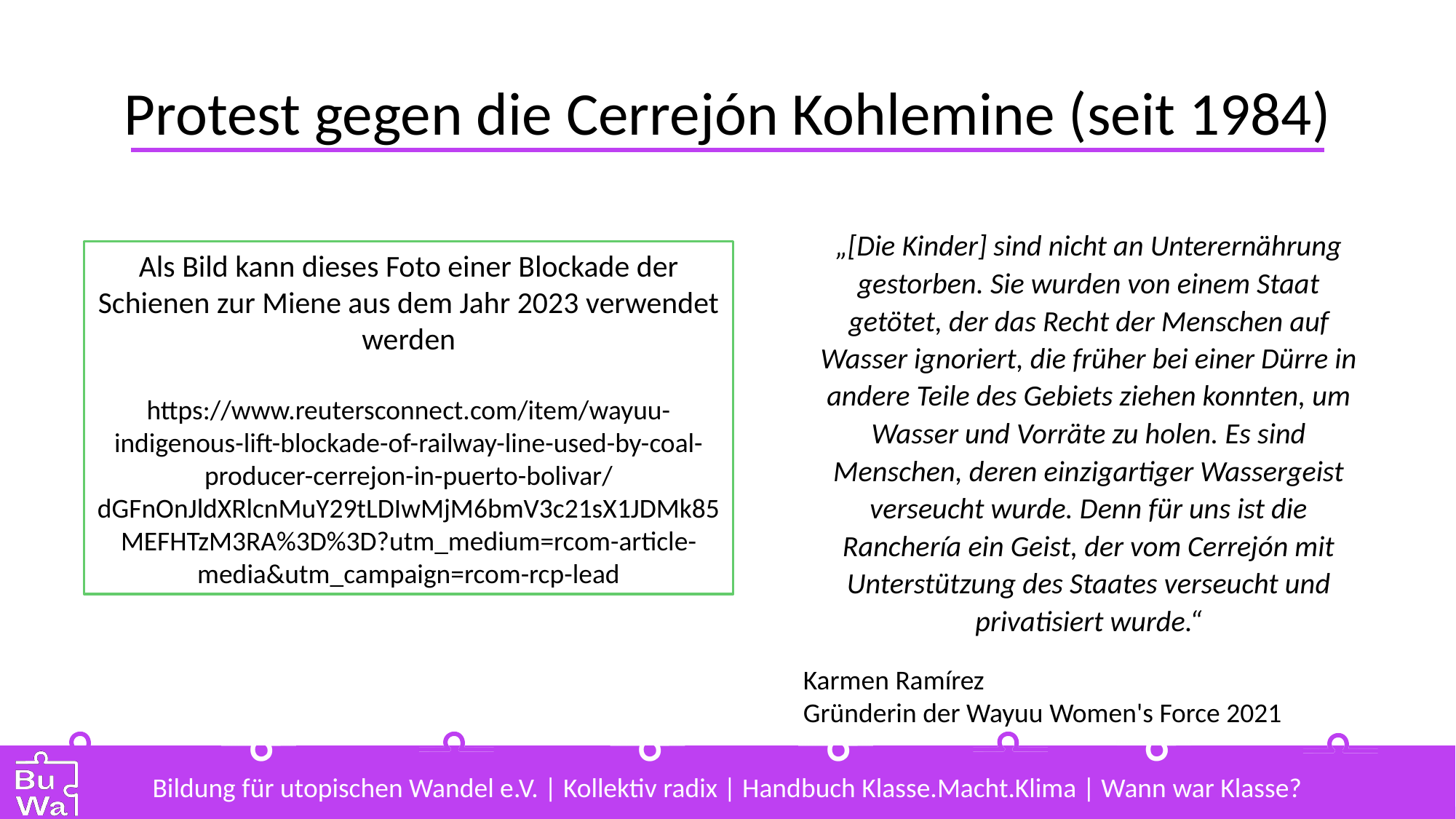

# Protest gegen die Cerrejón Kohlemine (seit 1984)
„[Die Kinder] sind nicht an Unterernährung gestorben. Sie wurden von einem Staat getötet, der das Recht der Menschen auf Wasser ignoriert, die früher bei einer Dürre in andere Teile des Gebiets ziehen konnten, um Wasser und Vorräte zu holen. Es sind Menschen, deren einzigartiger Wassergeist verseucht wurde. Denn für uns ist die Ranchería ein Geist, der vom Cerrejón mit Unterstützung des Staates verseucht und privatisiert wurde.“
Als Bild kann dieses Foto einer Blockade der Schienen zur Miene aus dem Jahr 2023 verwendet werden

https://www.reutersconnect.com/item/wayuu-indigenous-lift-blockade-of-railway-line-used-by-coal-producer-cerrejon-in-puerto-bolivar/dGFnOnJldXRlcnMuY29tLDIwMjM6bmV3c21sX1JDMk85MEFHTzM3RA%3D%3D?utm_medium=rcom-article-media&utm_campaign=rcom-rcp-lead
Karmen Ramírez
Gründerin der Wayuu Women's Force 2021